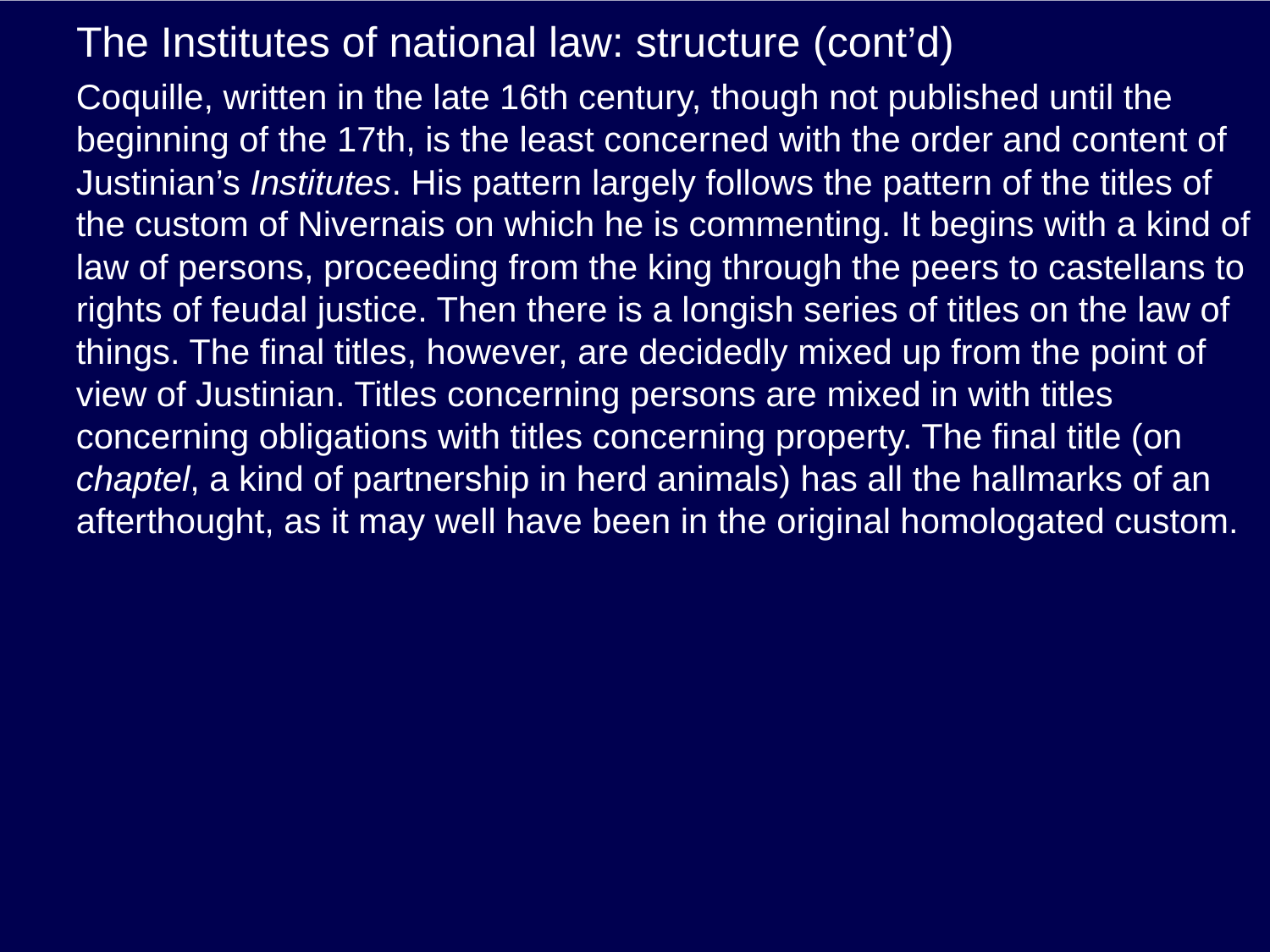

# The Institutes of national law: structure (cont’d)

Coquille, written in the late 16th century, though not published until the beginning of the 17th, is the least concerned with the order and content of Justinian’s Institutes. His pattern largely follows the pattern of the titles of the custom of Nivernais on which he is commenting. It begins with a kind of law of persons, proceeding from the king through the peers to castellans to rights of feudal justice. Then there is a longish series of titles on the law of things. The final titles, however, are decidedly mixed up from the point of view of Justinian. Titles concerning persons are mixed in with titles concerning obligations with titles concerning property. The final title (on chaptel, a kind of partnership in herd animals) has all the hallmarks of an afterthought, as it may well have been in the original homologated custom.